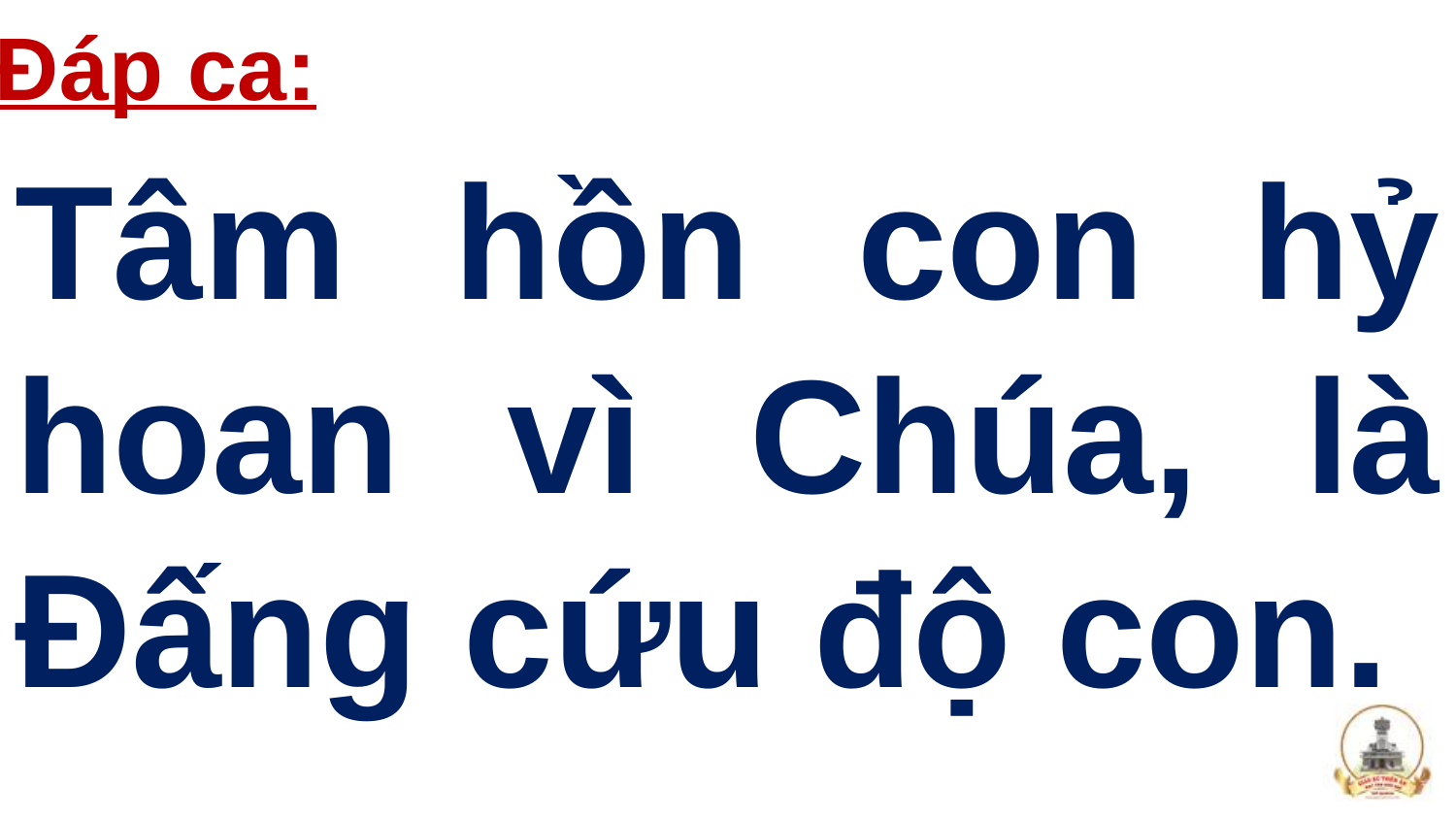

Đáp ca:
Tâm hồn con hỷ hoan vì Chúa, là Đấng cứu độ con.